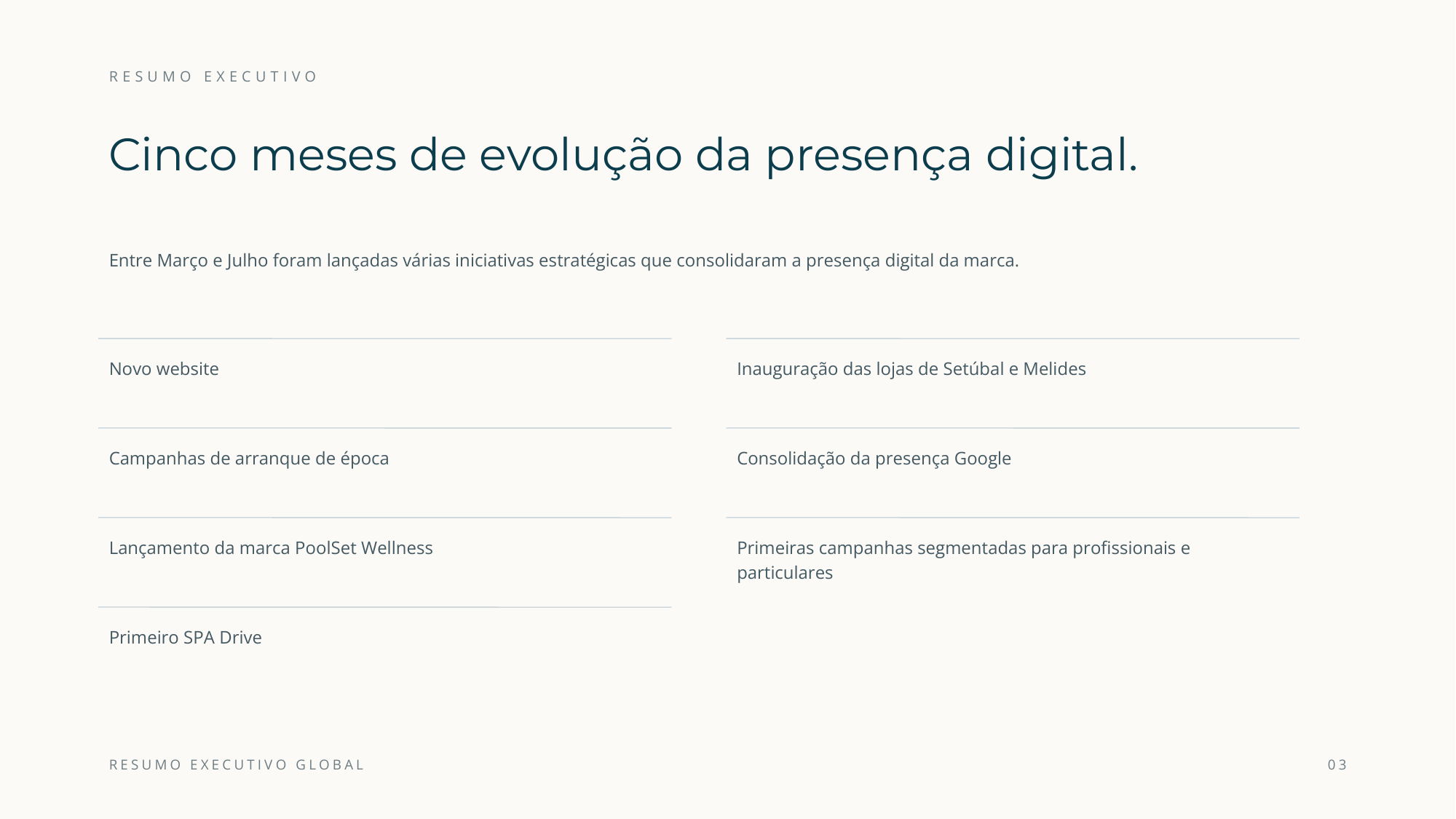

RESUMO EXECUTIVO
Cinco meses de evolução da presença digital.
Entre Março e Julho foram lançadas várias iniciativas estratégicas que consolidaram a presença digital da marca.

Novo website
Inauguração das lojas de Setúbal e Melides

Campanhas de arranque de época
Consolidação da presença Google

Lançamento da marca PoolSet Wellness
Primeiras campanhas segmentadas para profissionais e particulares

Primeiro SPA Drive
RESUMO EXECUTIVO GLOBAL
03